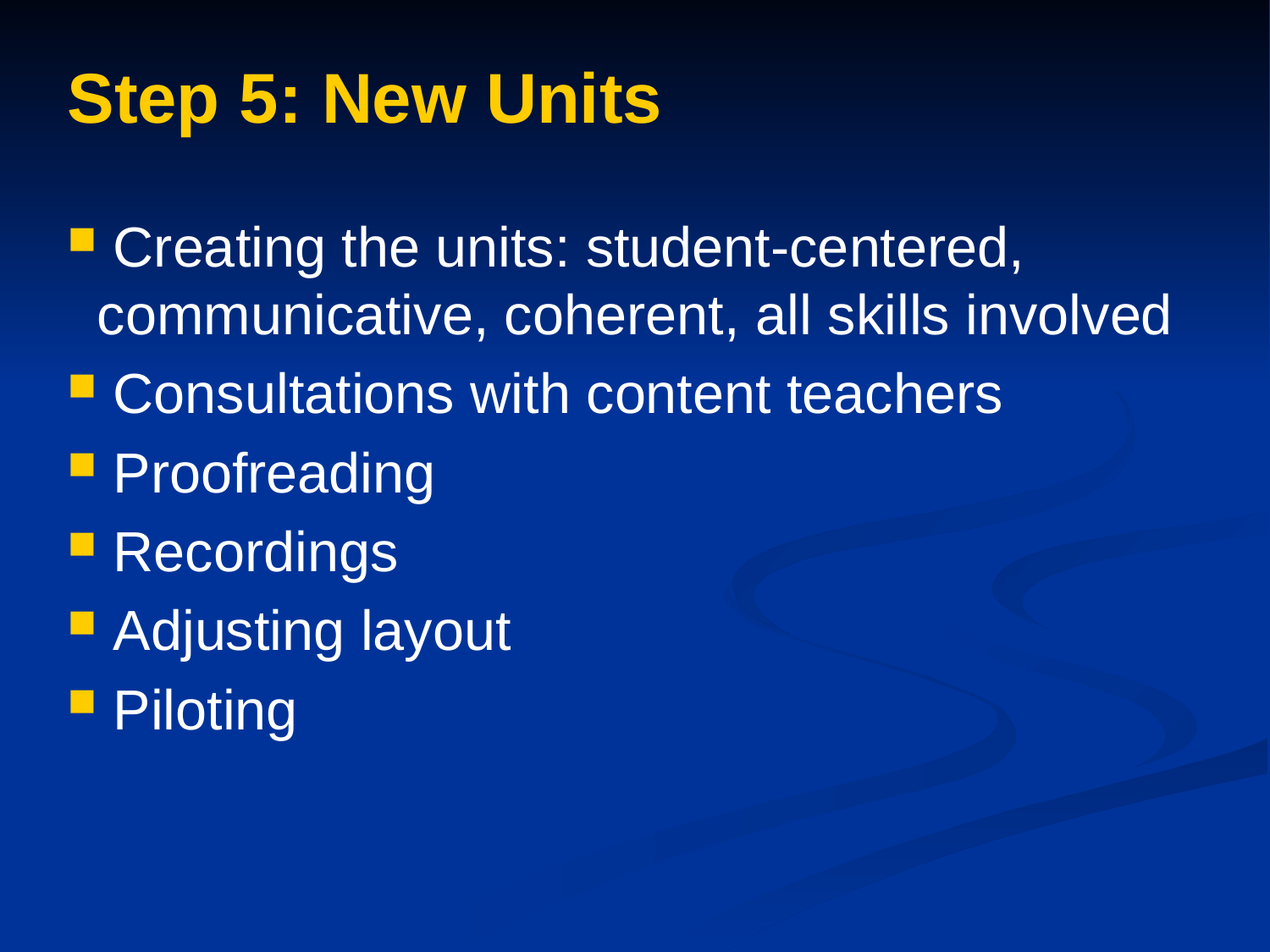

Step 5: New Units

 Creating the units: student-centered, communicative, coherent, all skills involved
 Consultations with content teachers
 Proofreading
 Recordings
 Adjusting layout
 Piloting